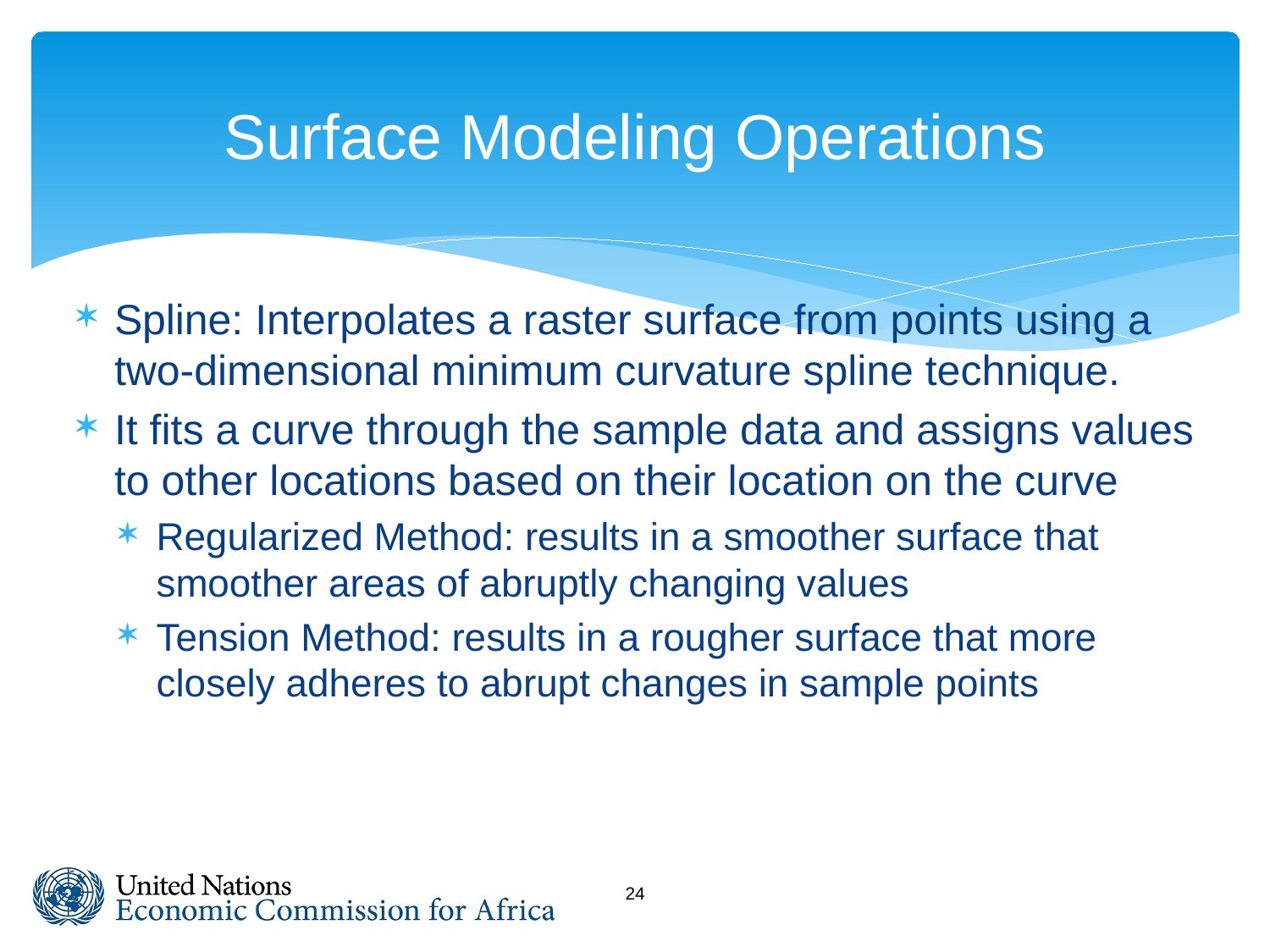

# Surface Modeling Operations
Spline: Interpolates a raster surface from points using a two-dimensional minimum curvature spline technique.
It fits a curve through the sample data and assigns values to other locations based on their location on the curve
Regularized Method: results in a smoother surface that smoother areas of abruptly changing values
Tension Method: results in a rougher surface that more closely adheres to abrupt changes in sample points
24